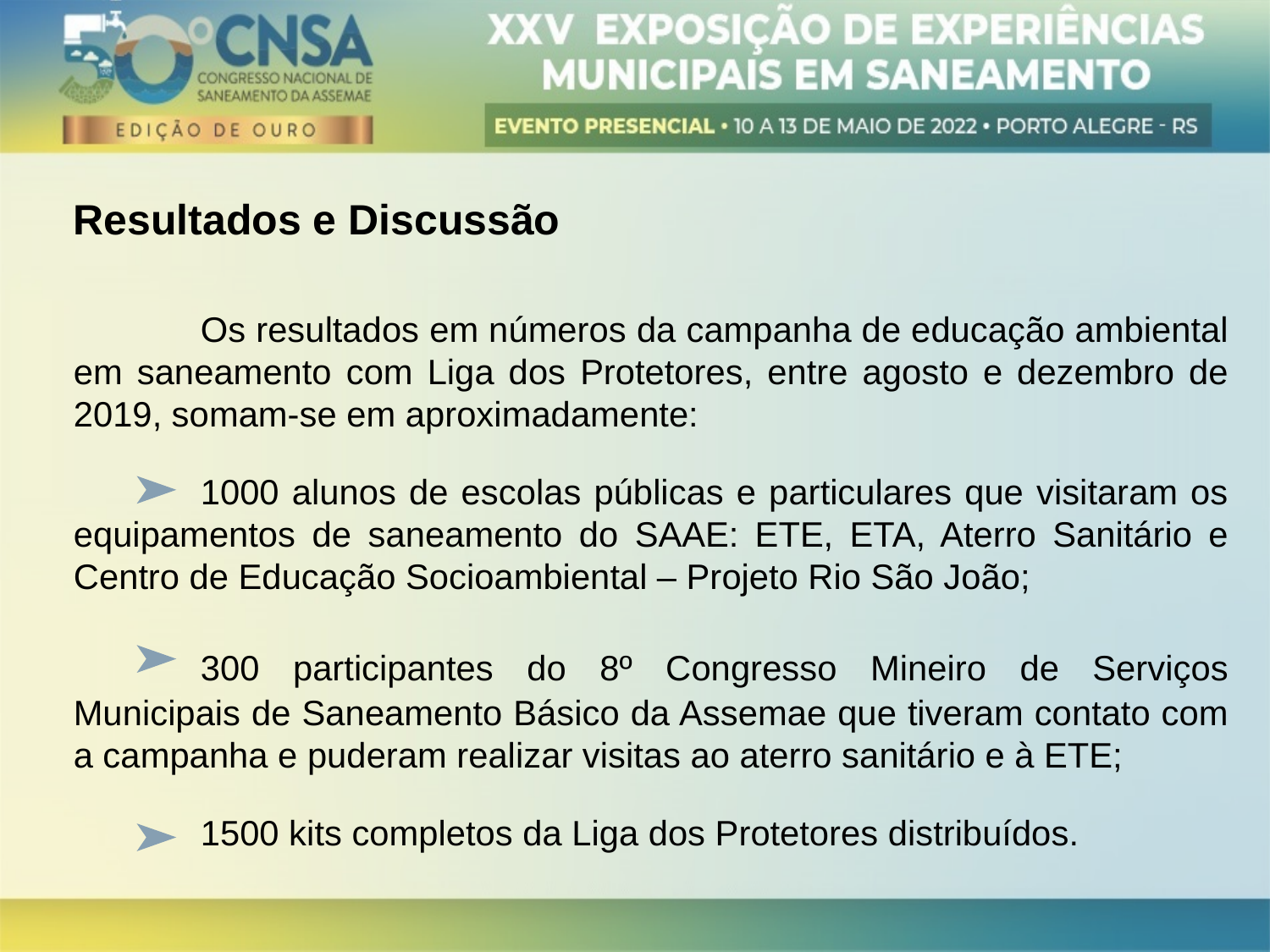

Resultados e Discussão

	Os resultados em números da campanha de educação ambiental em saneamento com Liga dos Protetores, entre agosto e dezembro de 2019, somam-se em aproximadamente:
	1000 alunos de escolas públicas e particulares que visitaram os equipamentos de saneamento do SAAE: ETE, ETA, Aterro Sanitário e Centro de Educação Socioambiental – Projeto Rio São João;
	300 participantes do 8º Congresso Mineiro de Serviços Municipais de Saneamento Básico da Assemae que tiveram contato com a campanha e puderam realizar visitas ao aterro sanitário e à ETE;
	1500 kits completos da Liga dos Protetores distribuídos.